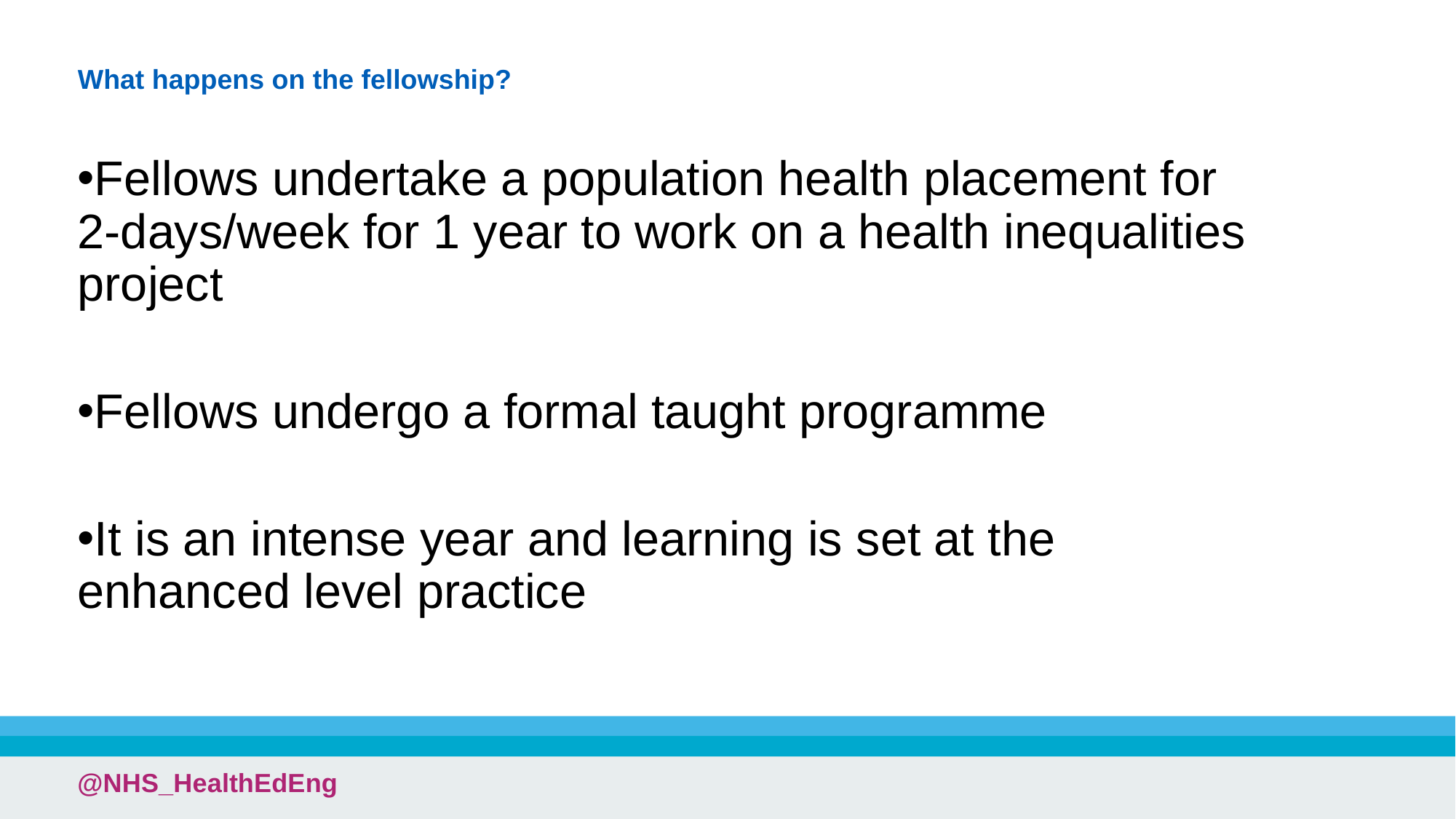

# What happens on the fellowship?
Fellows undertake a population health placement for 2-days/week for 1 year to work on a health inequalities project

Fellows undergo a formal taught programme

It is an intense year and learning is set at the enhanced level practice